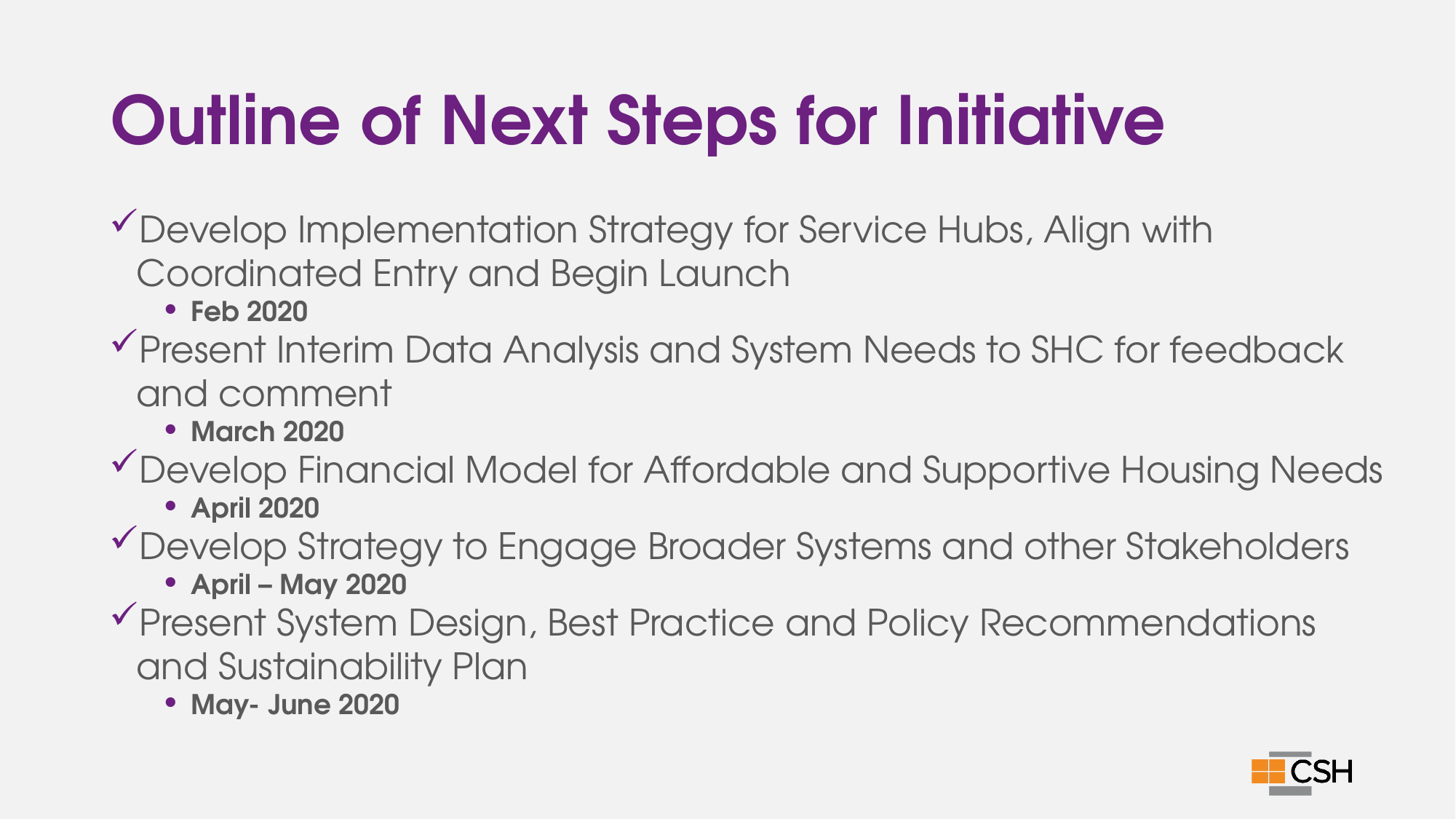

# Outline of Next Steps for Initiative
Develop Implementation Strategy for Service Hubs, Align with Coordinated Entry and Begin Launch
Feb 2020
Present Interim Data Analysis and System Needs to SHC for feedback and comment
March 2020
Develop Financial Model for Affordable and Supportive Housing Needs
April 2020
Develop Strategy to Engage Broader Systems and other Stakeholders
April – May 2020
Present System Design, Best Practice and Policy Recommendations and Sustainability Plan
May- June 2020